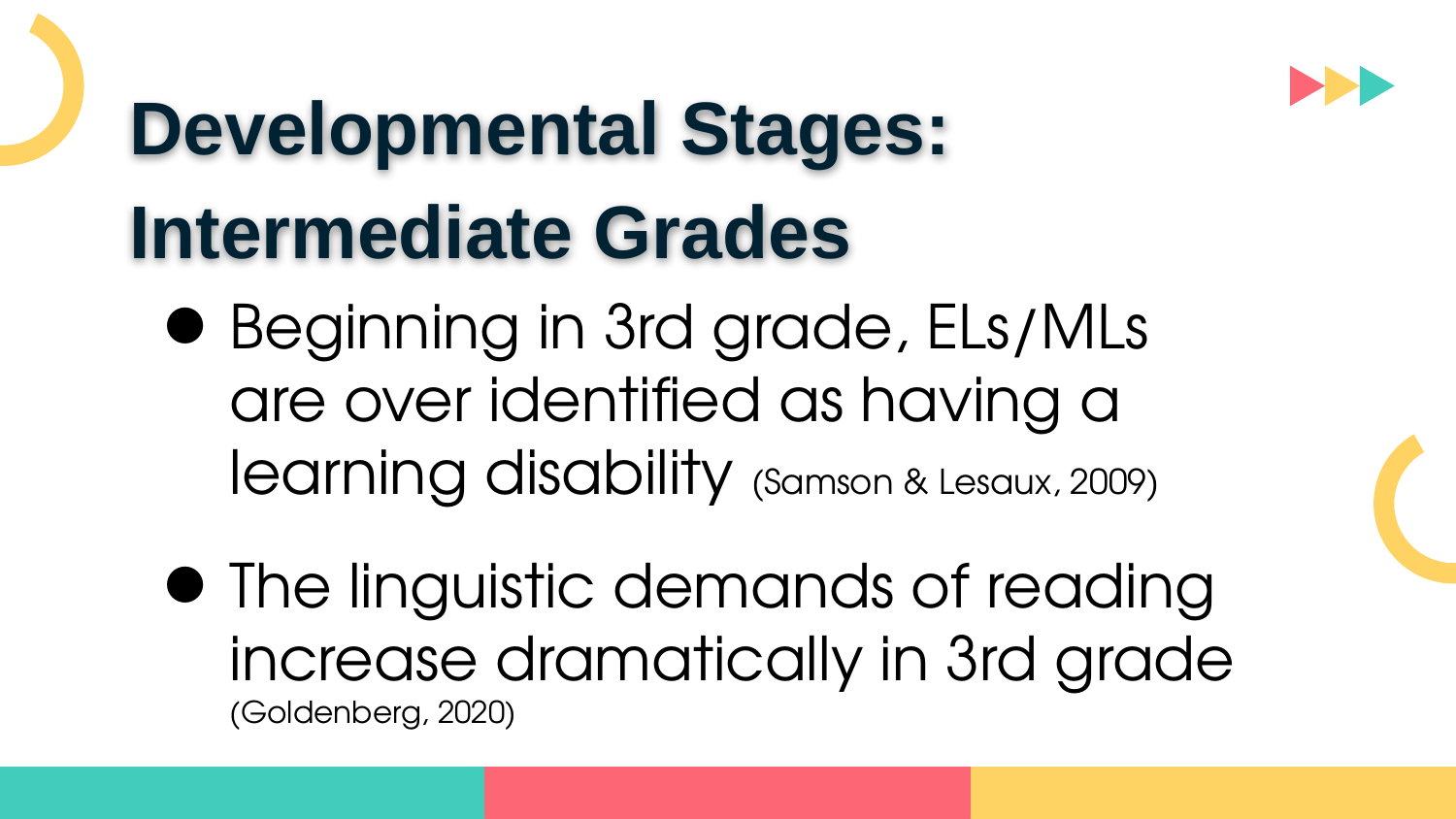

# Developmental Stages:
Intermediate Grades

Beginning in 3rd grade, ELs/MLs are over identified as having a learning disability (Samson & Lesaux, 2009)

The linguistic demands of reading increase dramatically in 3rd grade (Goldenberg, 2020)